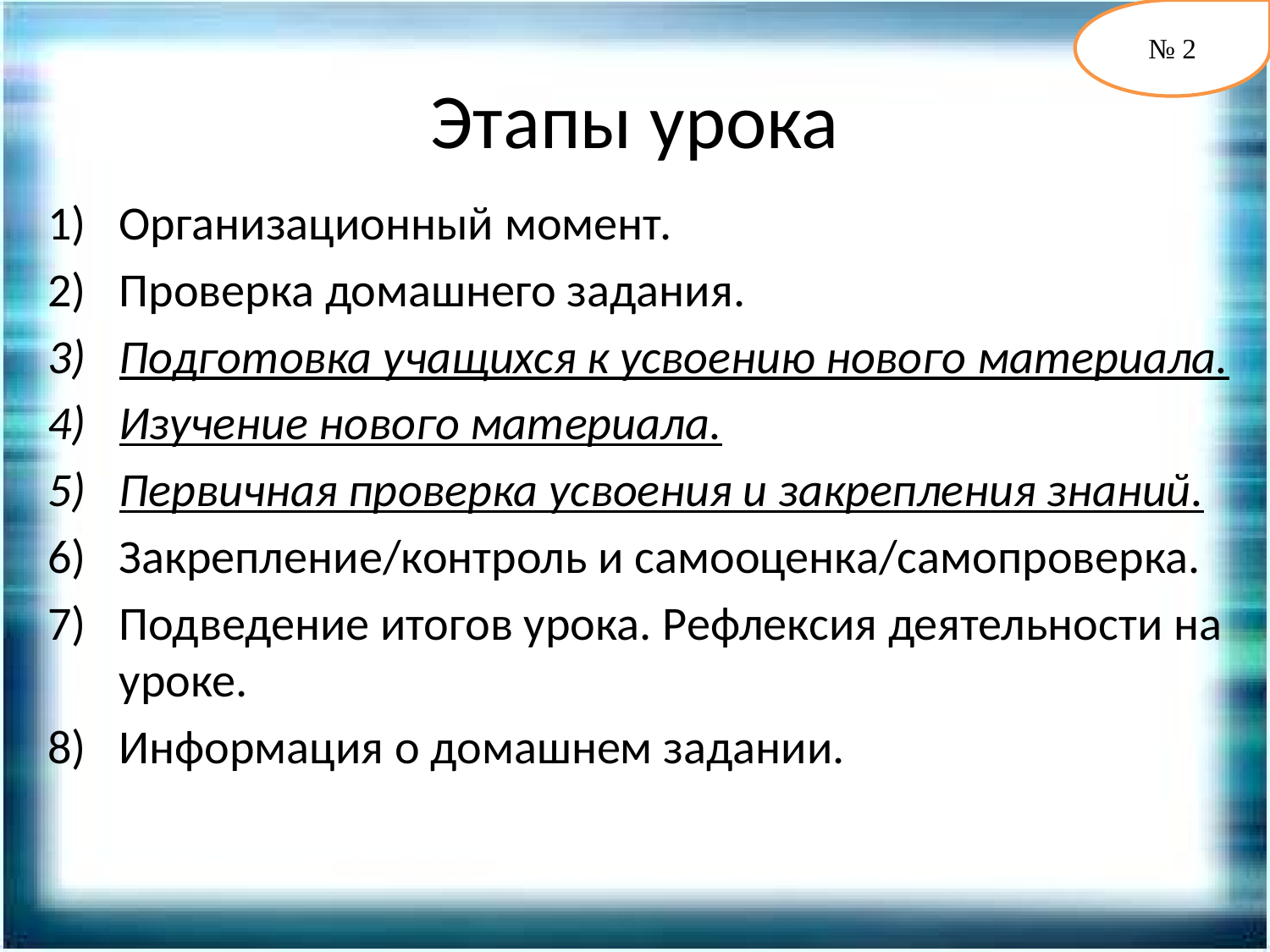

№ 2
# Этапы урока
Организационный момент.
Проверка домашнего задания.
Подготовка учащихся к усвоению нового материала.
Изучение нового материала.
Первичная проверка усвоения и закрепления знаний.
Закрепление/контроль и самооценка/самопроверка.
Подведение итогов урока. Рефлексия деятельности на уроке.
Информация о домашнем задании.